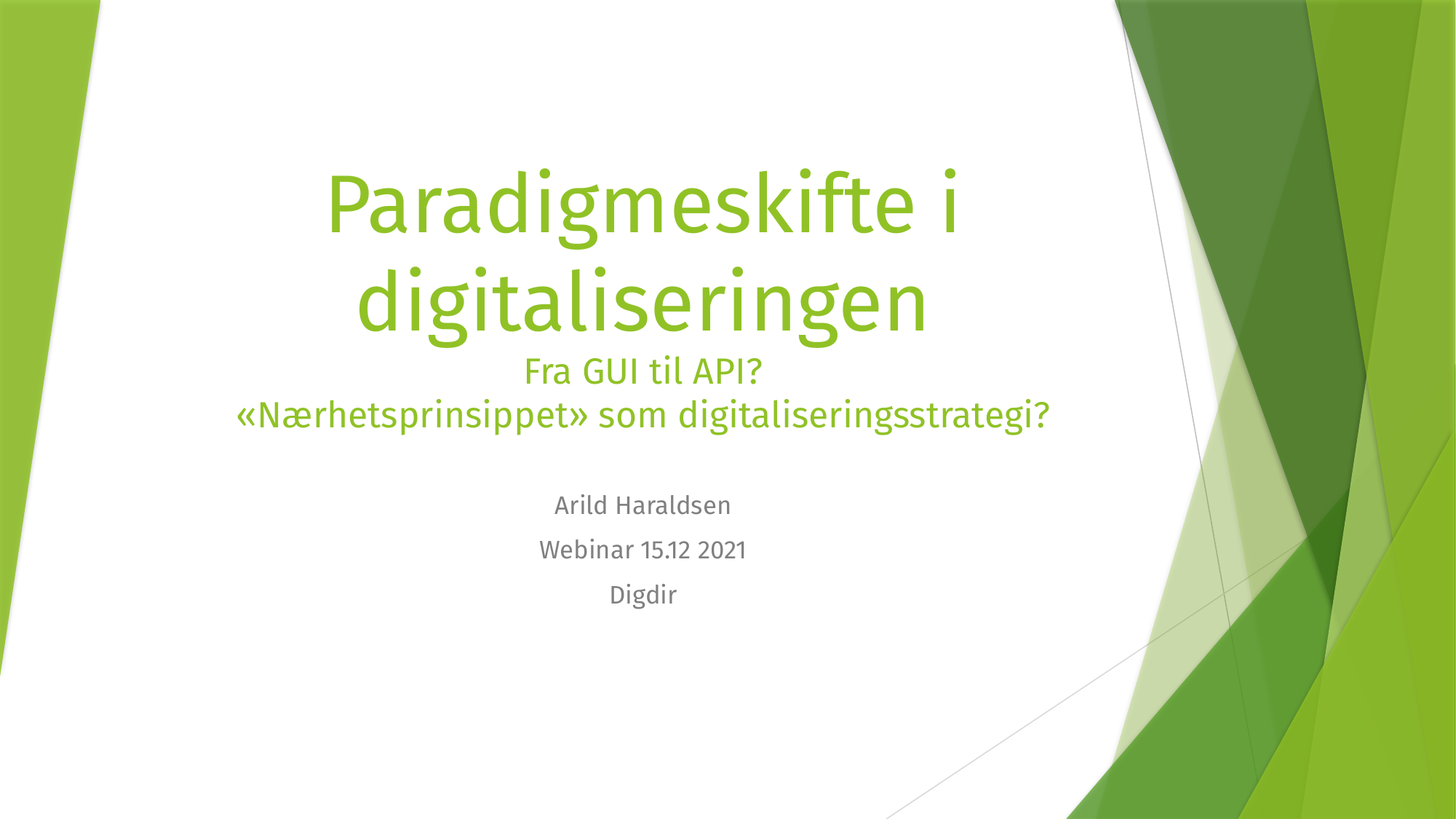

# Paradigmeskifte i digitaliseringen Fra GUI til API? «Nærhetsprinsippet» som digitaliseringsstrategi?
Arild Haraldsen
Webinar 15.12 2021
Digdir